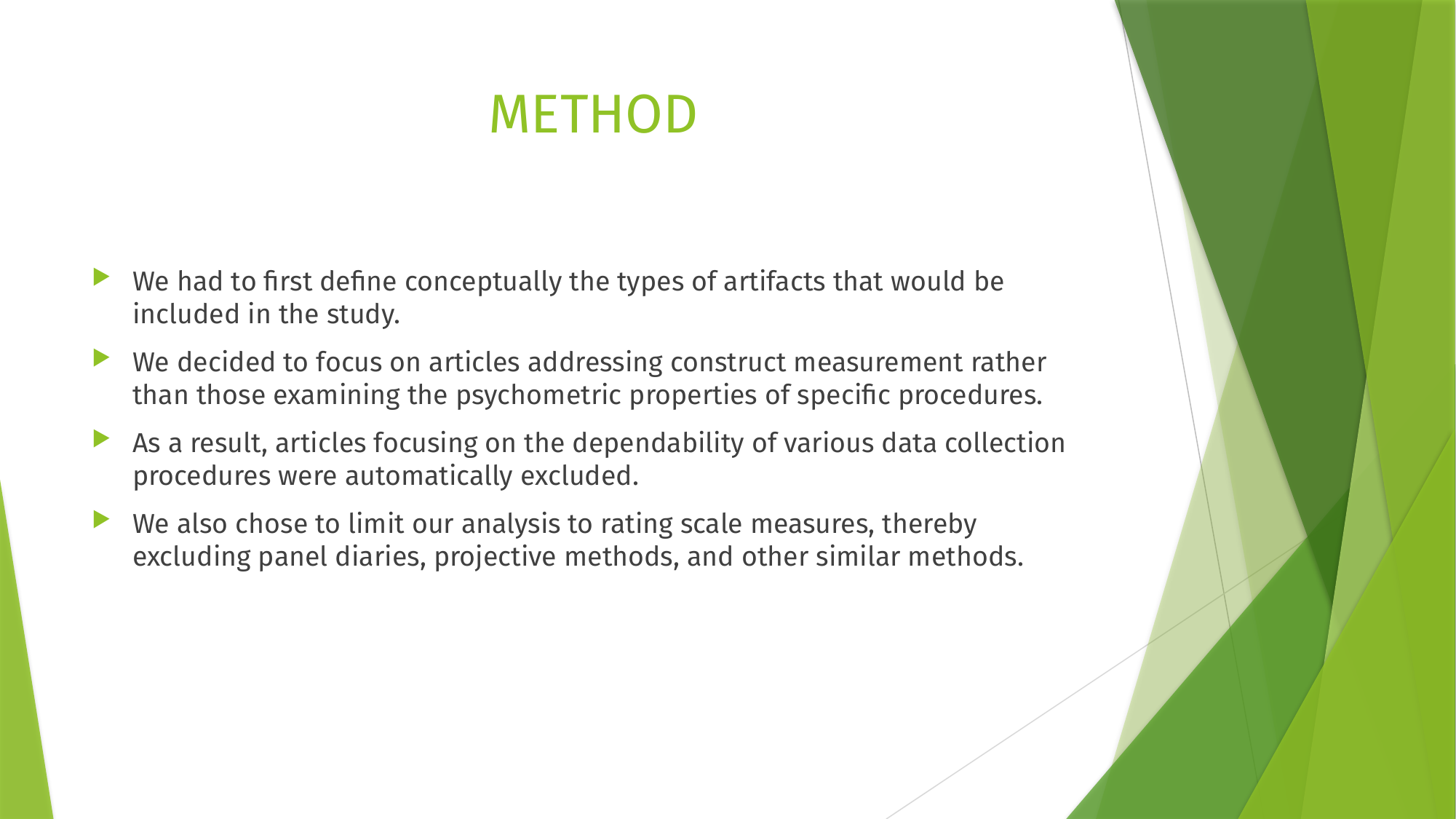

# METHOD
We had to first define conceptually the types of artifacts that would be included in the study.
We decided to focus on articles addressing construct measurement rather than those examining the psychometric properties of specific procedures.
As a result, articles focusing on the dependability of various data collection procedures were automatically excluded.
We also chose to limit our analysis to rating scale measures, thereby excluding panel diaries, projective methods, and other similar methods.